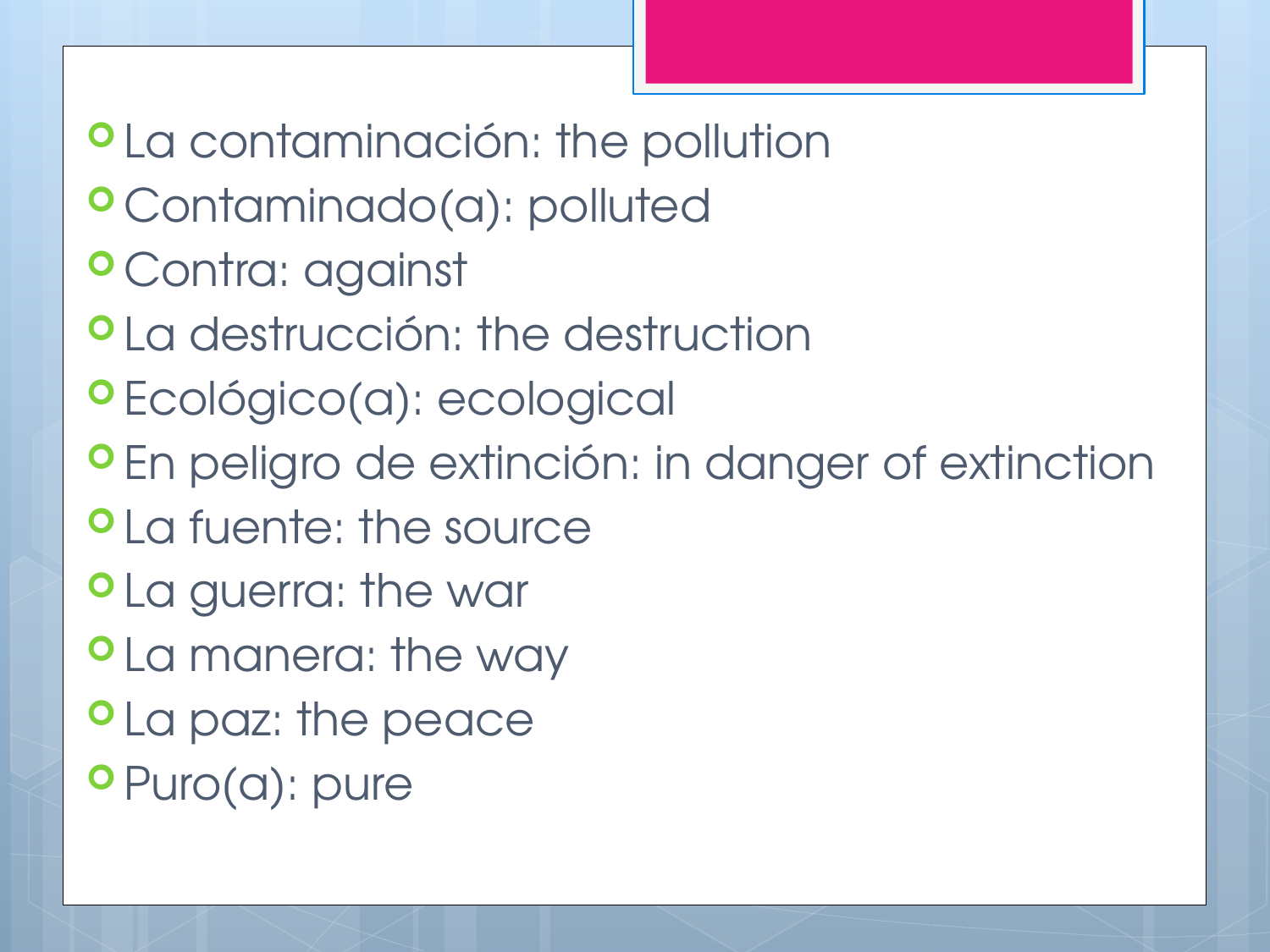

La contaminación: the pollution
Contaminado(a): polluted
Contra: against
La destrucción: the destruction
Ecológico(a): ecological
En peligro de extinción: in danger of extinction
La fuente: the source
La guerra: the war
La manera: the way
La paz: the peace
Puro(a): pure